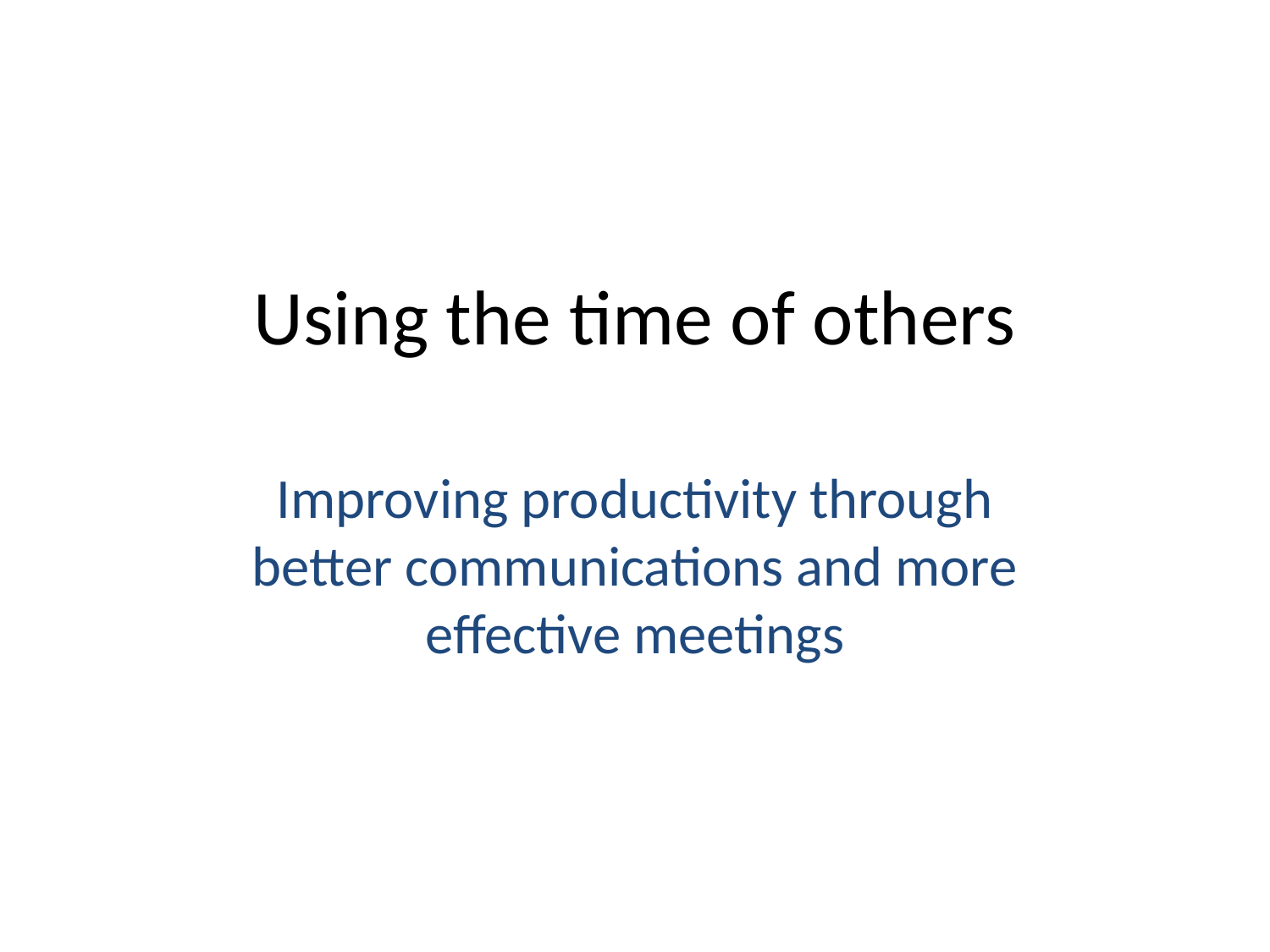

# Using the time of others
Improving productivity through better communications and more effective meetings